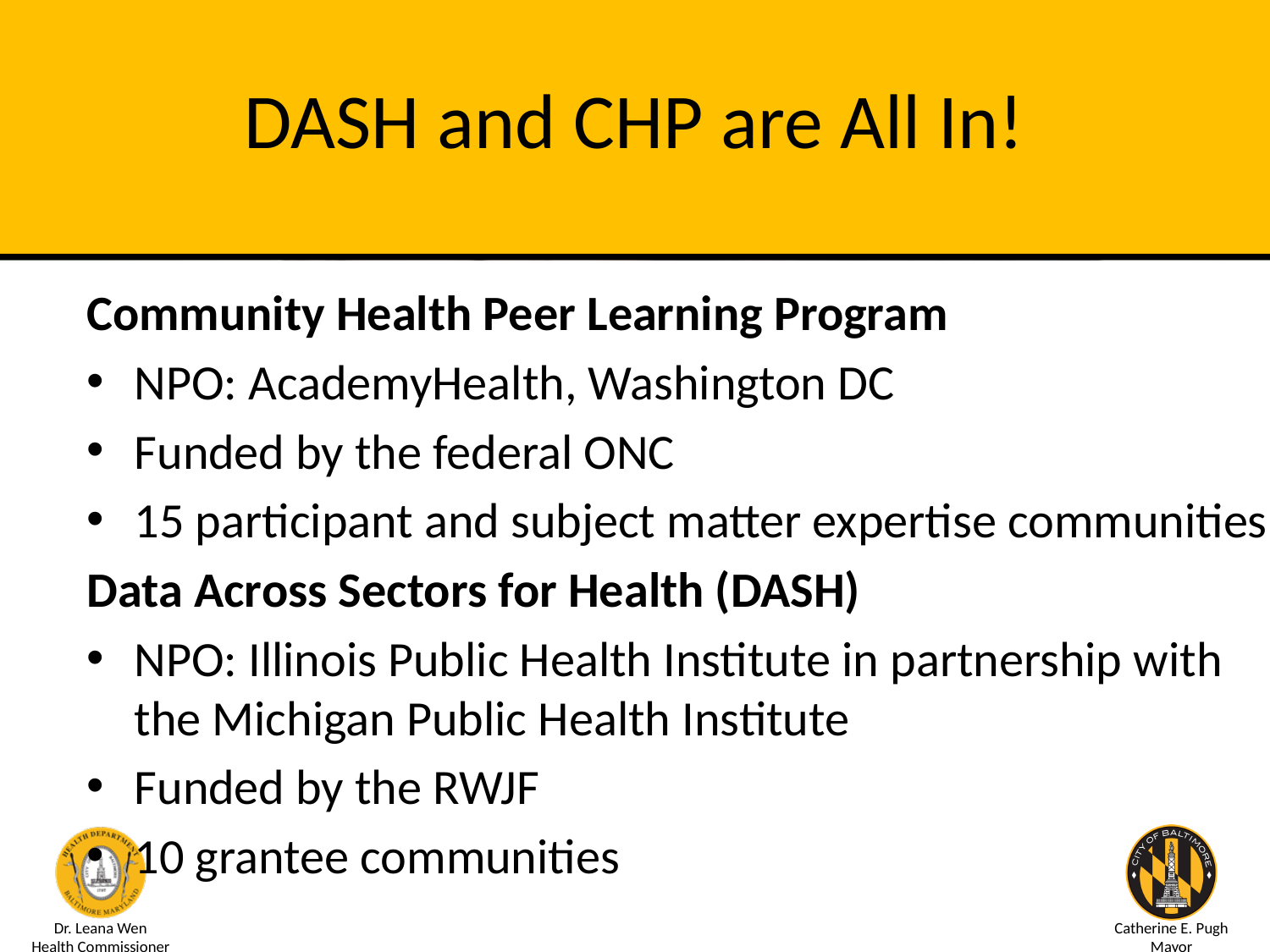

# DASH and CHP are All In!
Community Health Peer Learning Program
NPO: AcademyHealth, Washington DC
Funded by the federal ONC
15 participant and subject matter expertise communities
Data Across Sectors for Health (DASH)
NPO: Illinois Public Health Institute in partnership with the Michigan Public Health Institute
Funded by the RWJF
10 grantee communities